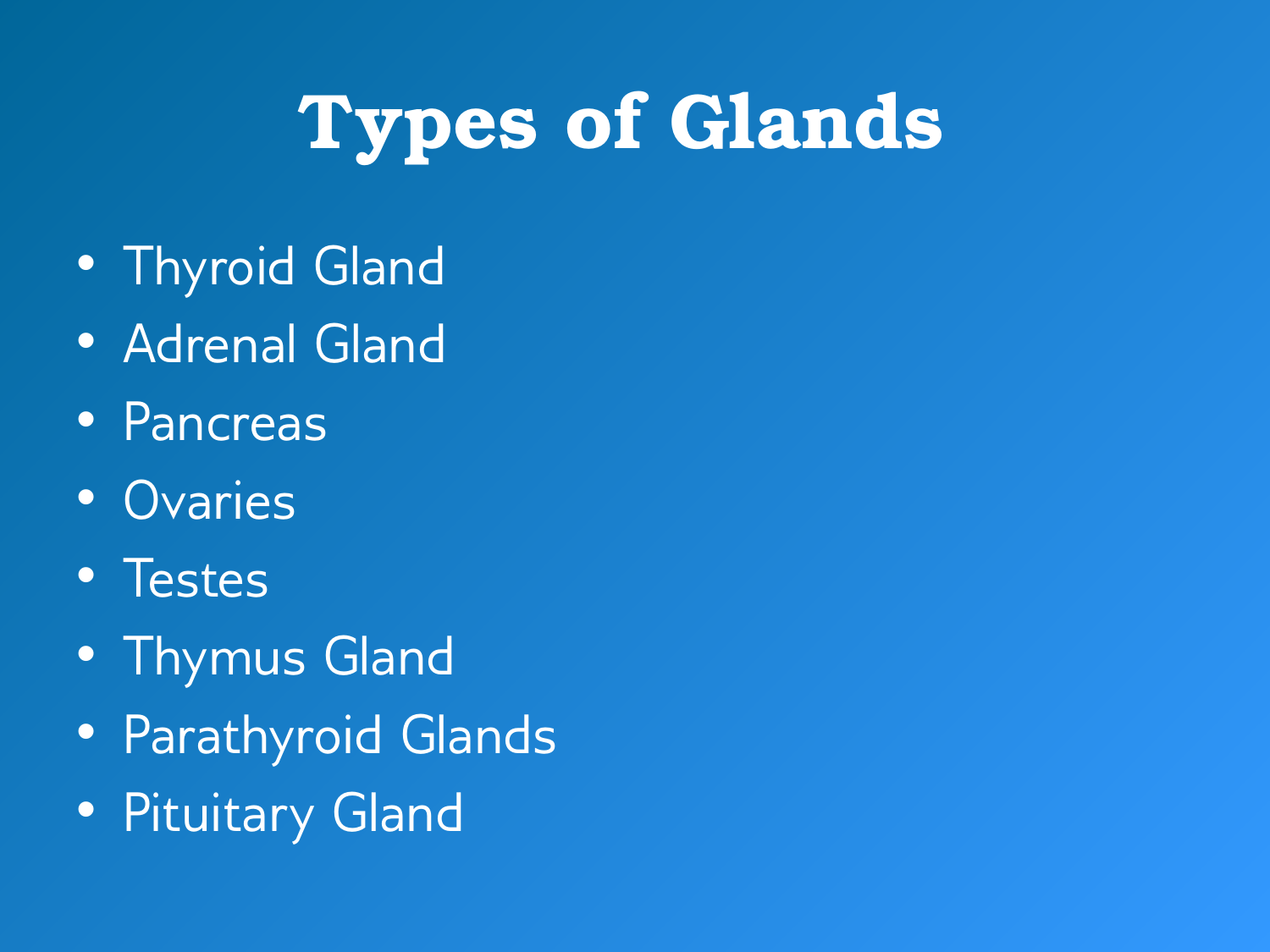

# Types of Glands
Thyroid Gland
Adrenal Gland
Pancreas
Ovaries
Testes
Thymus Gland
Parathyroid Glands
Pituitary Gland